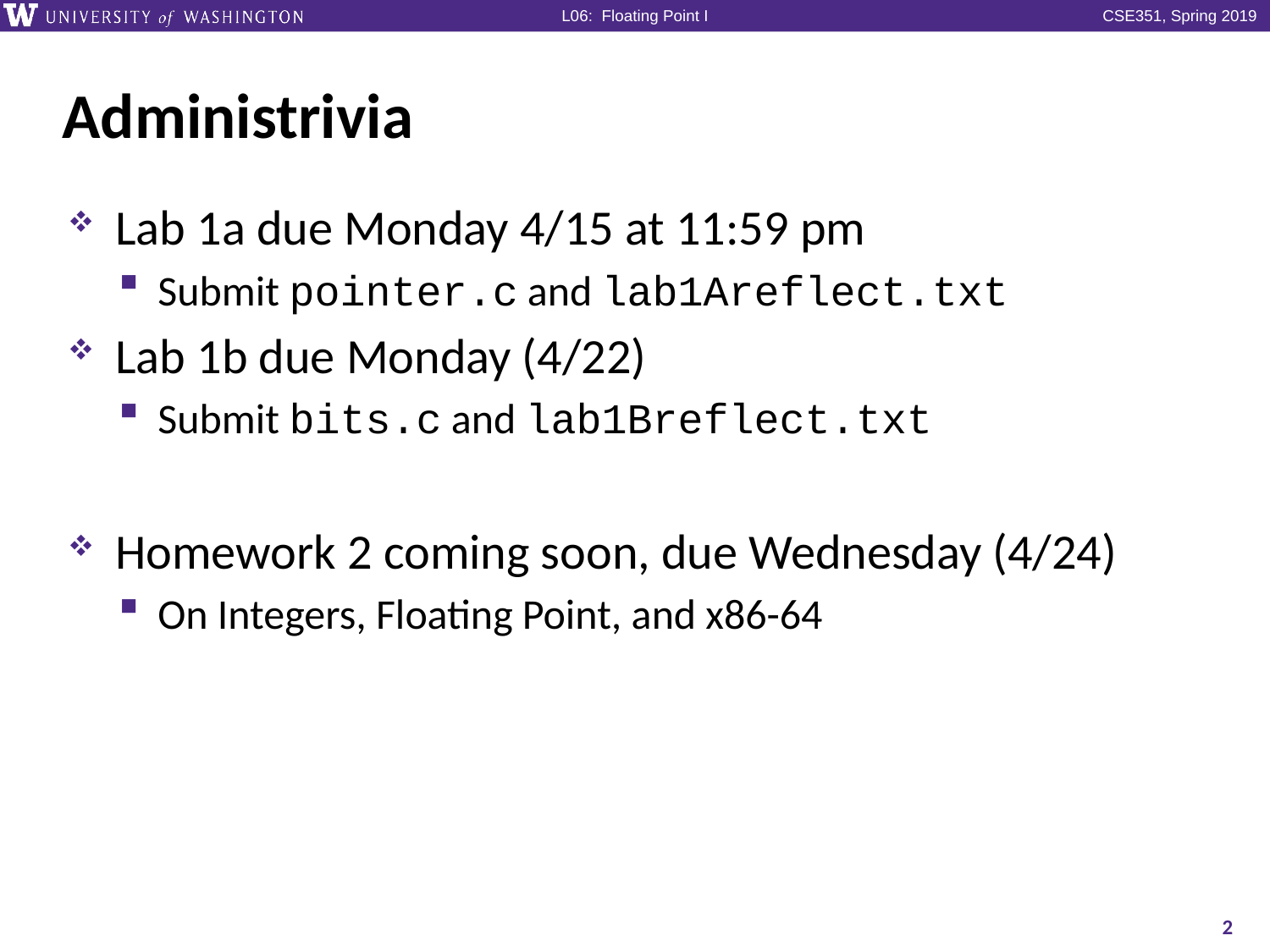

# Administrivia
Lab 1a due Monday 4/15 at 11:59 pm
Submit pointer.c and lab1Areflect.txt
Lab 1b due Monday (4/22)
Submit bits.c and lab1Breflect.txt

Homework 2 coming soon, due Wednesday (4/24)
On Integers, Floating Point, and x86-64
2